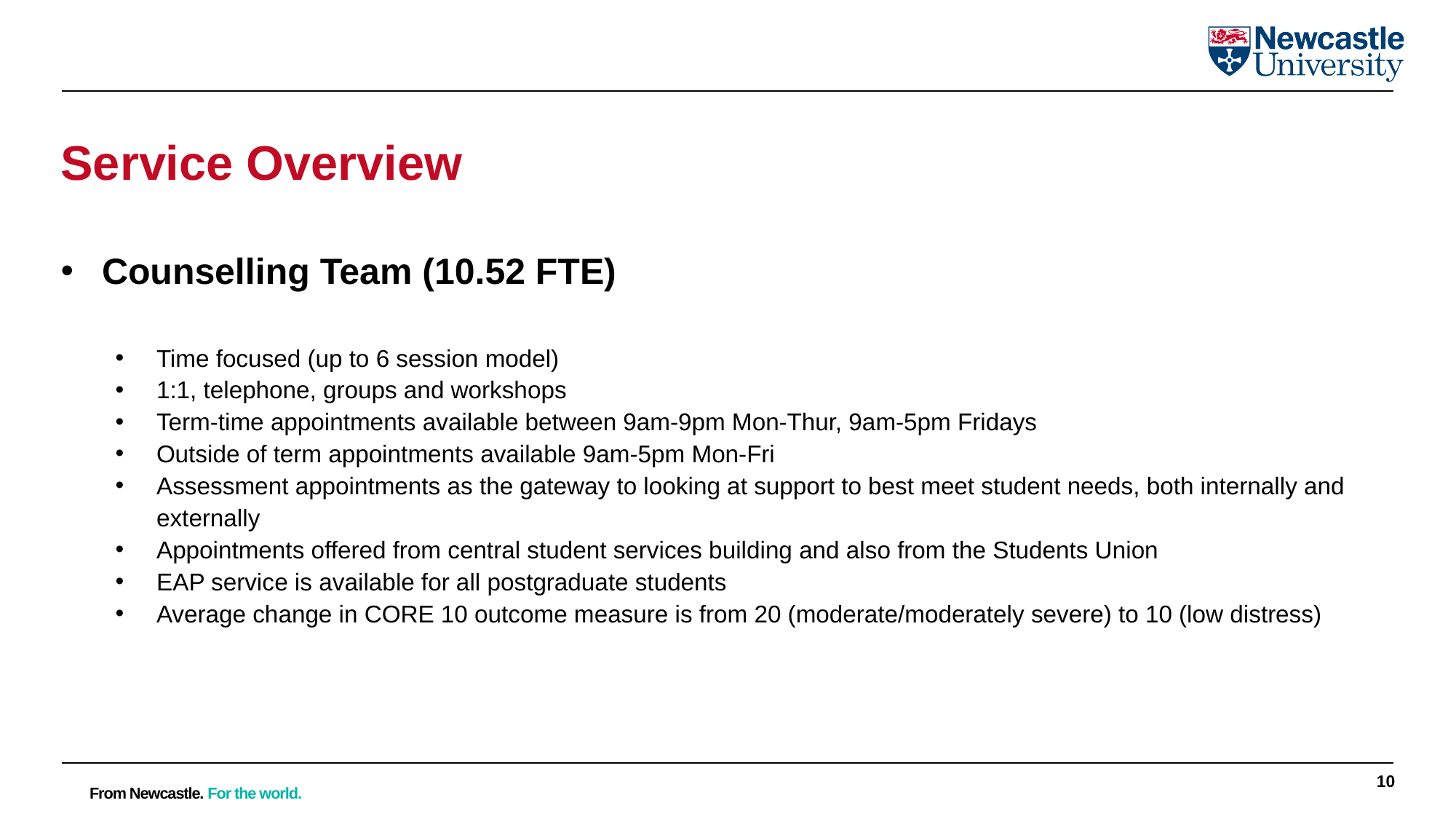

Counselling and Mental Health Support
Service Overview

Counselling Team (10.52 FTE)

Time focused (up to 6 session model)
1:1, telephone, groups and workshops
Term-time appointments available between 9am-9pm Mon-Thur, 9am-5pm Fridays
Outside of term appointments available 9am-5pm Mon-Fri
Assessment appointments as the gateway to looking at support to best meet student needs, both internally and externally
Appointments offered from central student services building and also from the Students Union
EAP service is available for all postgraduate students
Average change in CORE 10 outcome measure is from 20 (moderate/moderately severe) to 10 (low distress)
10